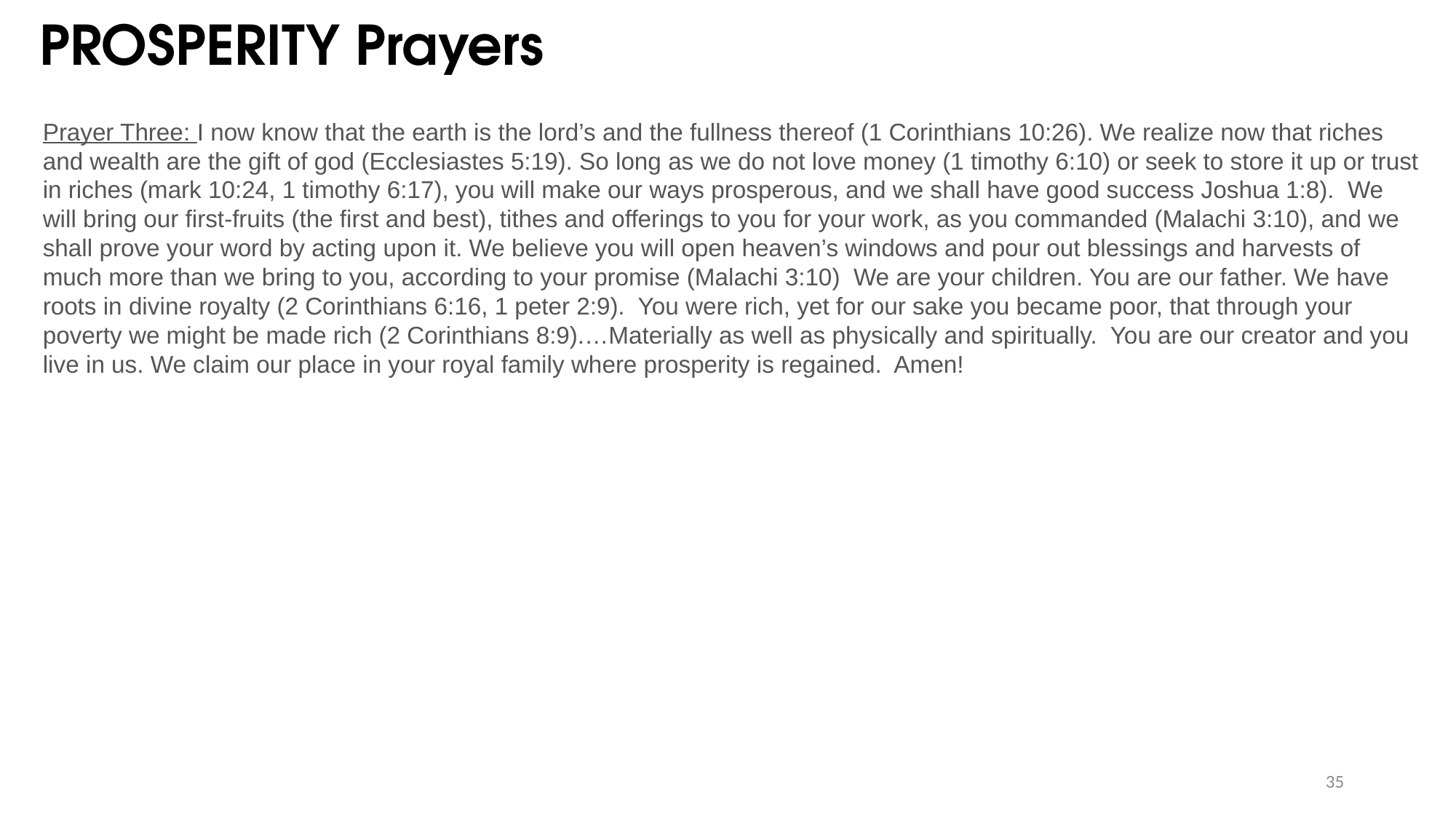

# PROSPERITY Prayers
Prayer Three: I now know that the earth is the lord’s and the fullness thereof (1 Corinthians 10:26). We realize now that riches and wealth are the gift of god (Ecclesiastes 5:19). So long as we do not love money (1 timothy 6:10) or seek to store it up or trust in riches (mark 10:24, 1 timothy 6:17), you will make our ways prosperous, and we shall have good success Joshua 1:8).  We will bring our first-fruits (the first and best), tithes and offerings to you for your work, as you commanded (Malachi 3:10), and we shall prove your word by acting upon it. We believe you will open heaven’s windows and pour out blessings and harvests of much more than we bring to you, according to your promise (Malachi 3:10)  We are your children. You are our father. We have roots in divine royalty (2 Corinthians 6:16, 1 peter 2:9).  You were rich, yet for our sake you became poor, that through your poverty we might be made rich (2 Corinthians 8:9).…Materially as well as physically and spiritually.  You are our creator and you live in us. We claim our place in your royal family where prosperity is regained.  Amen!
35